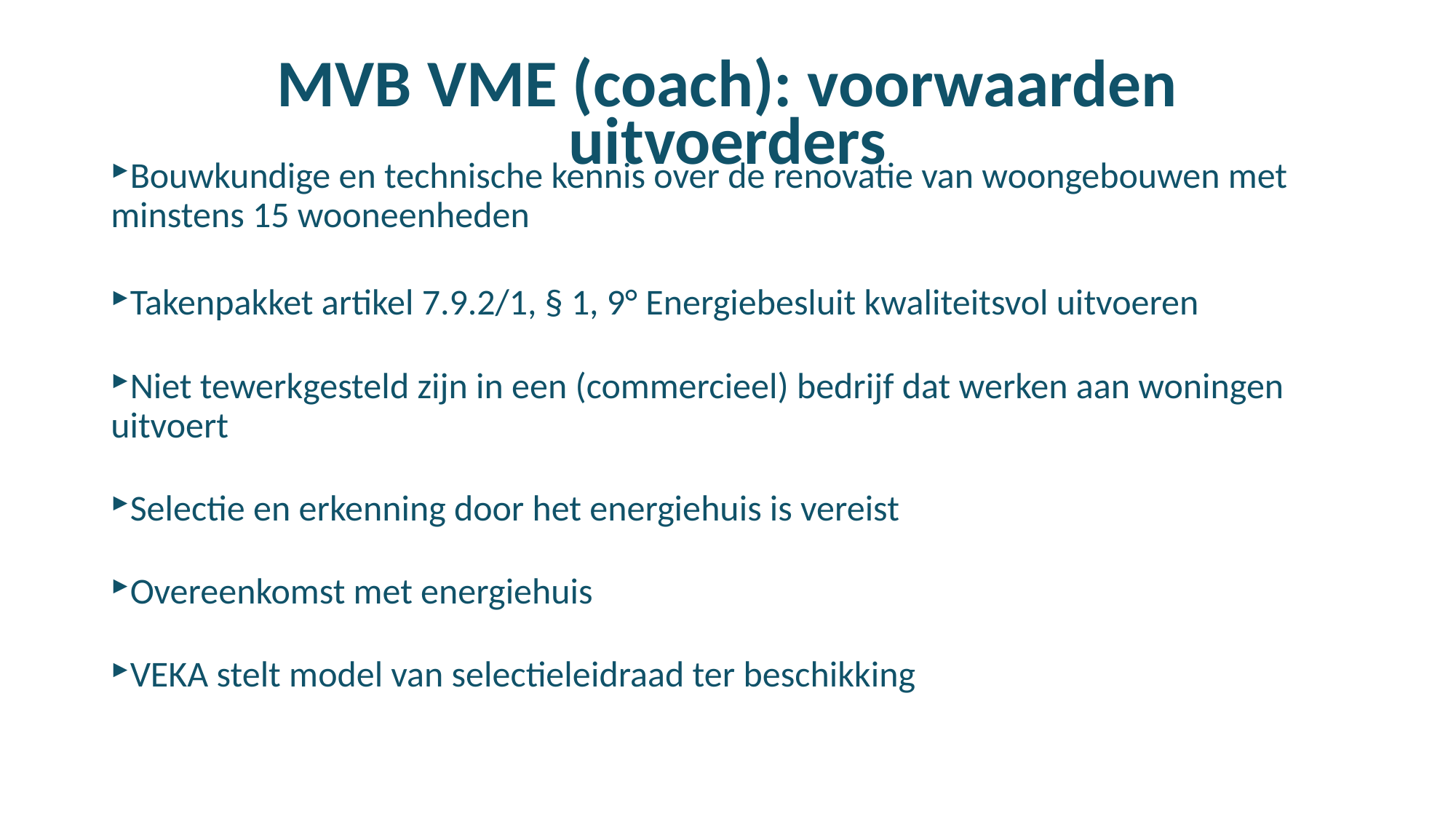

# MVB VME (coach): voorwaarden uitvoerders
Bouwkundige en technische kennis over de renovatie van woongebouwen met minstens 15 wooneenheden
Takenpakket artikel 7.9.2/1, § 1, 9° Energiebesluit kwaliteitsvol uitvoeren
Niet tewerkgesteld zijn in een (commercieel) bedrijf dat werken aan woningen uitvoert
Selectie en erkenning door het energiehuis is vereist
Overeenkomst met energiehuis
VEKA stelt model van selectieleidraad ter beschikking